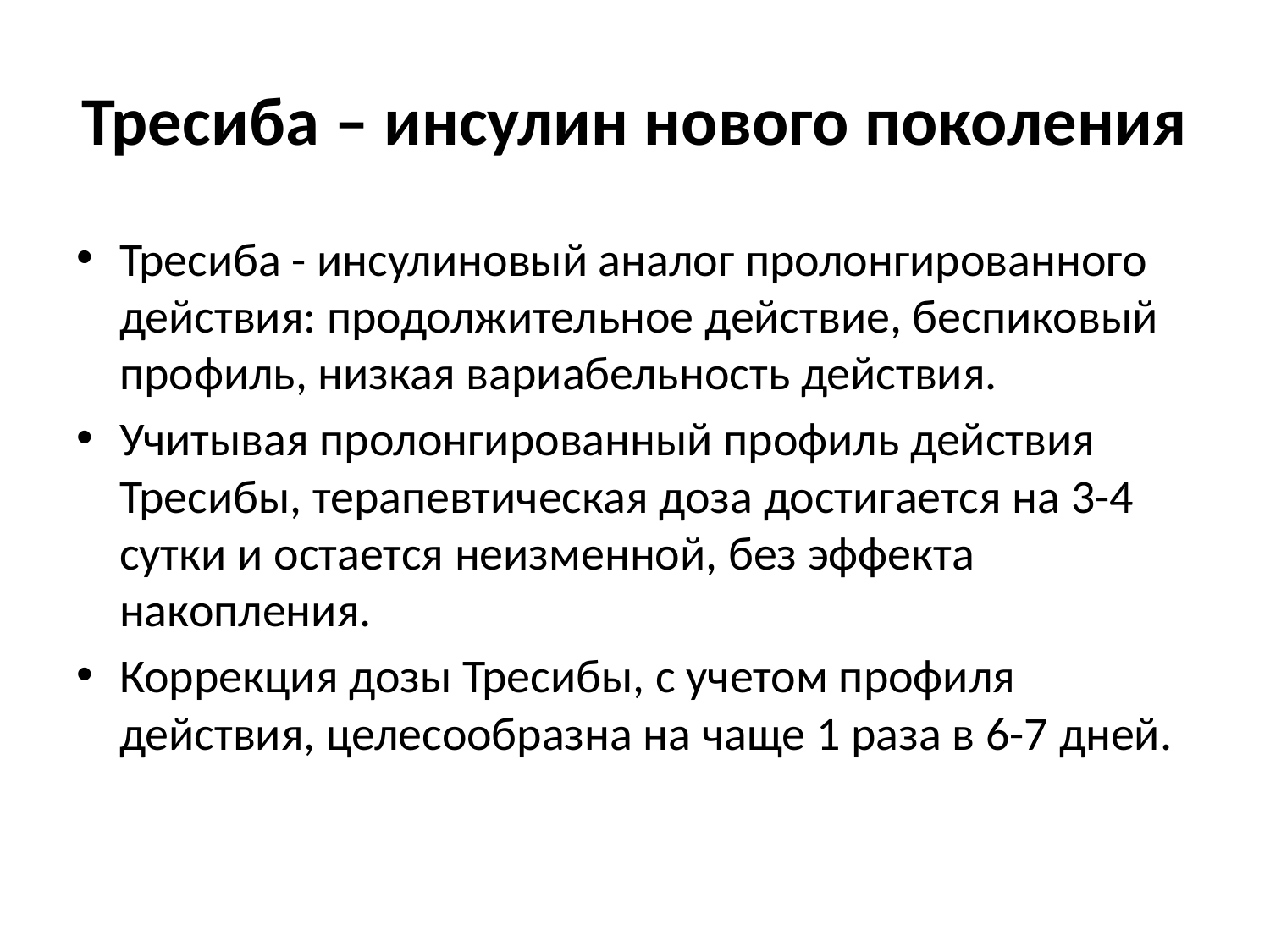

# Тресиба – инсулин нового поколения
Тресиба - инсулиновый аналог пролонгированного действия: продолжительное действие, беспиковый профиль, низкая вариабельность действия.
Учитывая пролонгированный профиль действия Тресибы, терапевтическая доза достигается на 3-4 сутки и остается неизменной, без эффекта накопления.
Коррекция дозы Тресибы, с учетом профиля действия, целесообразна на чаще 1 раза в 6-7 дней.